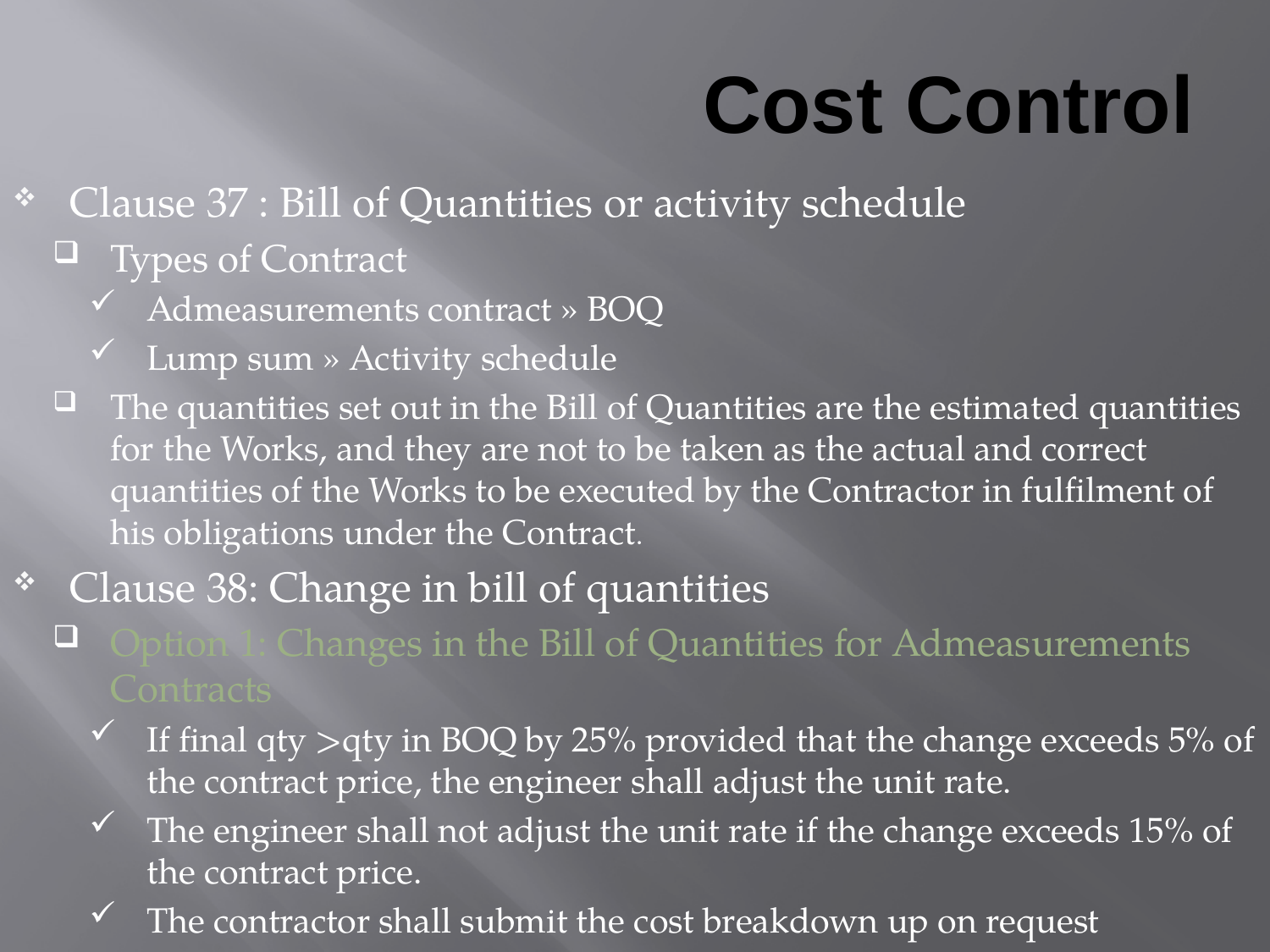

# Cost Control
Clause 37 : Bill of Quantities or activity schedule
Types of Contract
Admeasurements contract » BOQ
Lump sum » Activity schedule
The quantities set out in the Bill of Quantities are the estimated quantities for the Works, and they are not to be taken as the actual and correct quantities of the Works to be executed by the Contractor in fulfilment of his obligations under the Contract.
Clause 38: Change in bill of quantities
Option 1: Changes in the Bill of Quantities for Admeasurements Contracts
If final qty >qty in BOQ by 25% provided that the change exceeds 5% of the contract price, the engineer shall adjust the unit rate.
The engineer shall not adjust the unit rate if the change exceeds 15% of the contract price.
The contractor shall submit the cost breakdown up on request